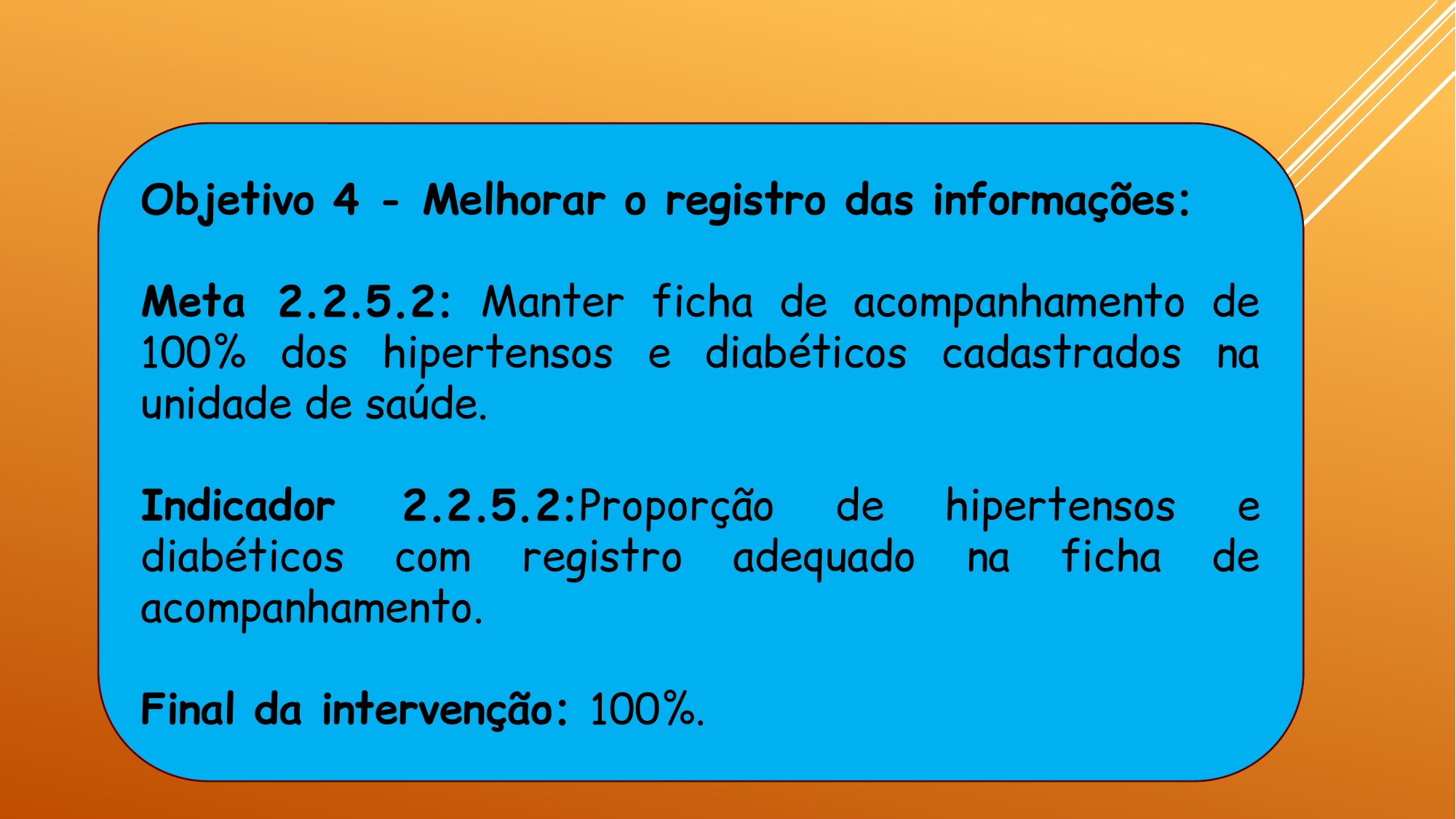

Objetivo 4 - Melhorar o registro das informações:

Meta 2.2.5.2: Manter ficha de acompanhamento de 100% dos hipertensos e diabéticos cadastrados na unidade de saúde.

Indicador 2.2.5.2:Proporção de hipertensos e diabéticos com registro adequado na ficha de acompanhamento.

Final da intervenção: 100%.